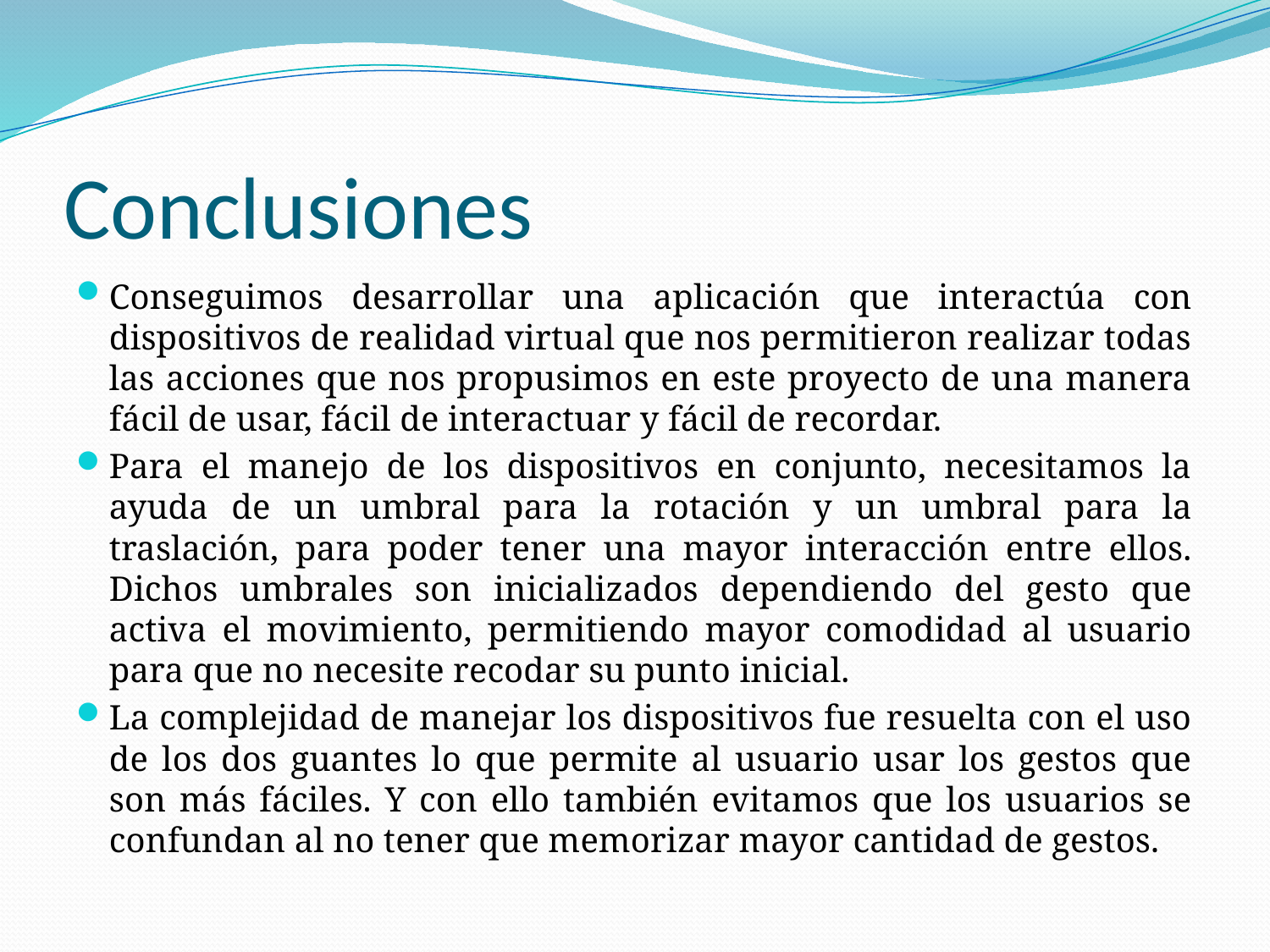

# Conclusiones
Conseguimos desarrollar una aplicación que interactúa con dispositivos de realidad virtual que nos permitieron realizar todas las acciones que nos propusimos en este proyecto de una manera fácil de usar, fácil de interactuar y fácil de recordar.
Para el manejo de los dispositivos en conjunto, necesitamos la ayuda de un umbral para la rotación y un umbral para la traslación, para poder tener una mayor interacción entre ellos. Dichos umbrales son inicializados dependiendo del gesto que activa el movimiento, permitiendo mayor comodidad al usuario para que no necesite recodar su punto inicial.
La complejidad de manejar los dispositivos fue resuelta con el uso de los dos guantes lo que permite al usuario usar los gestos que son más fáciles. Y con ello también evitamos que los usuarios se confundan al no tener que memorizar mayor cantidad de gestos.